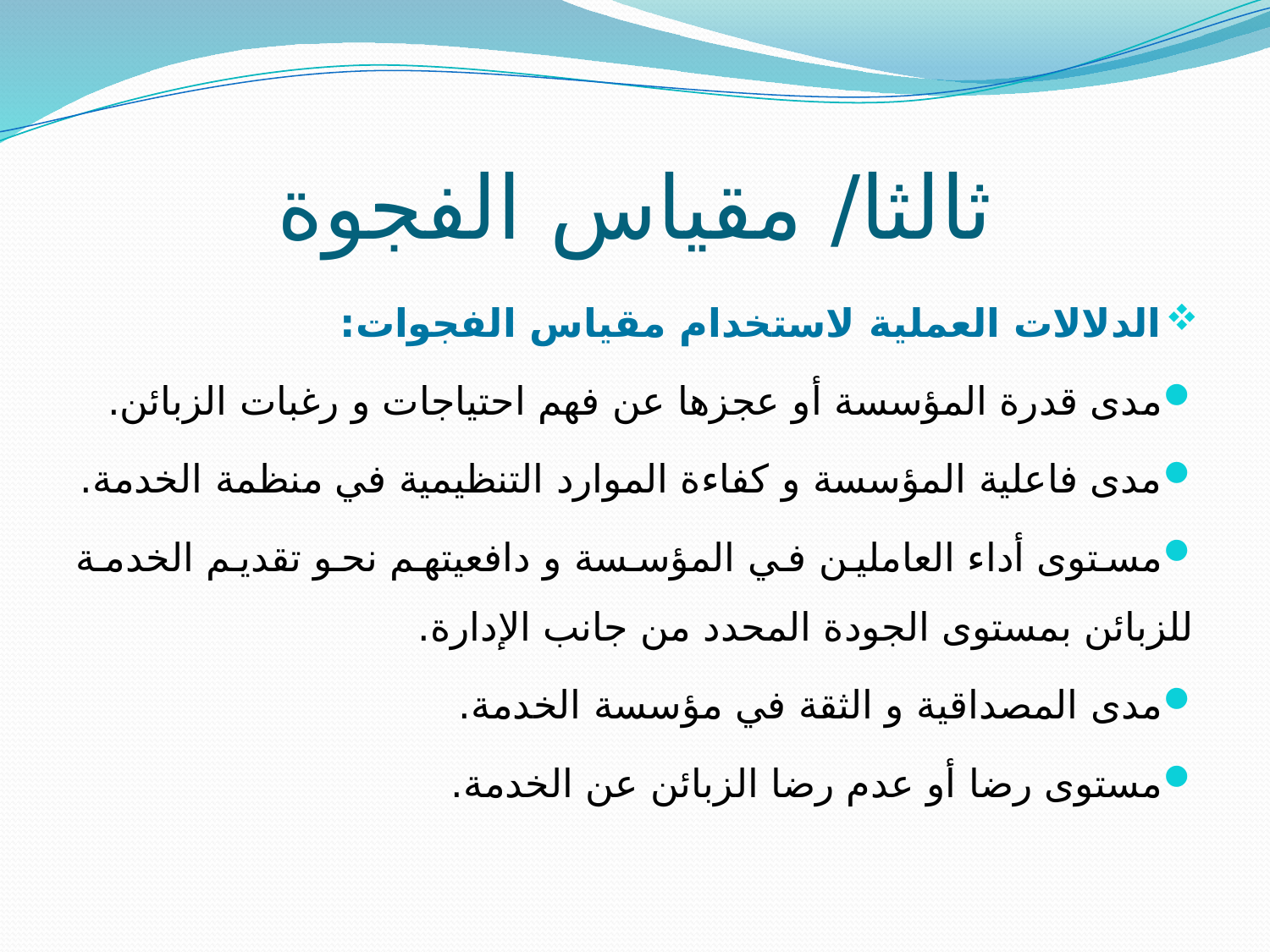

# ثالثا/ مقياس الفجوة
الدلالات العملية لاستخدام مقياس الفجوات:
مدى قدرة المؤسسة أو عجزها عن فهم احتياجات و رغبات الزبائن.
مدى فاعلية المؤسسة و كفاءة الموارد التنظيمية في منظمة الخدمة.
مستوى أداء العاملين في المؤسسة و دافعيتهم نحو تقديم الخدمة للزبائن بمستوى الجودة المحدد من جانب الإدارة.
مدى المصداقية و الثقة في مؤسسة الخدمة.
مستوى رضا أو عدم رضا الزبائن عن الخدمة.